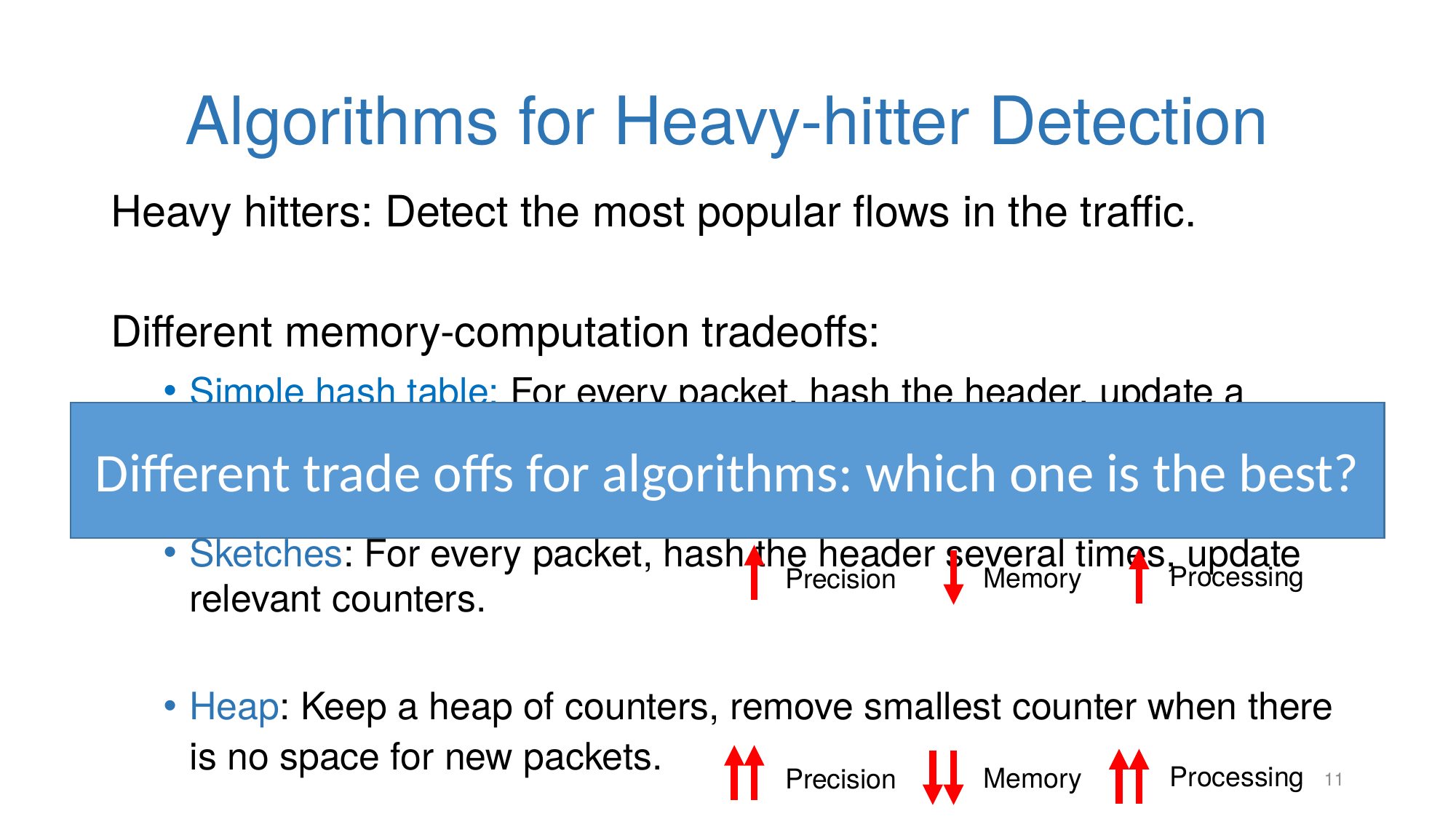

# Algorithms for Heavy-hitter Detection
Heavy hitters: Detect the most popular flows in the traffic.

Different memory-computation tradeoffs:
Simple hash table: For every packet, hash the header, update a counter

Sketches: For every packet, hash the header several times, update relevant counters.

Heap: Keep a heap of counters, remove smallest counter when there is no space for new packets.
Different trade offs for algorithms: which one is the best?
Precision
Processing
Memory
Precision
Processing
Memory
11